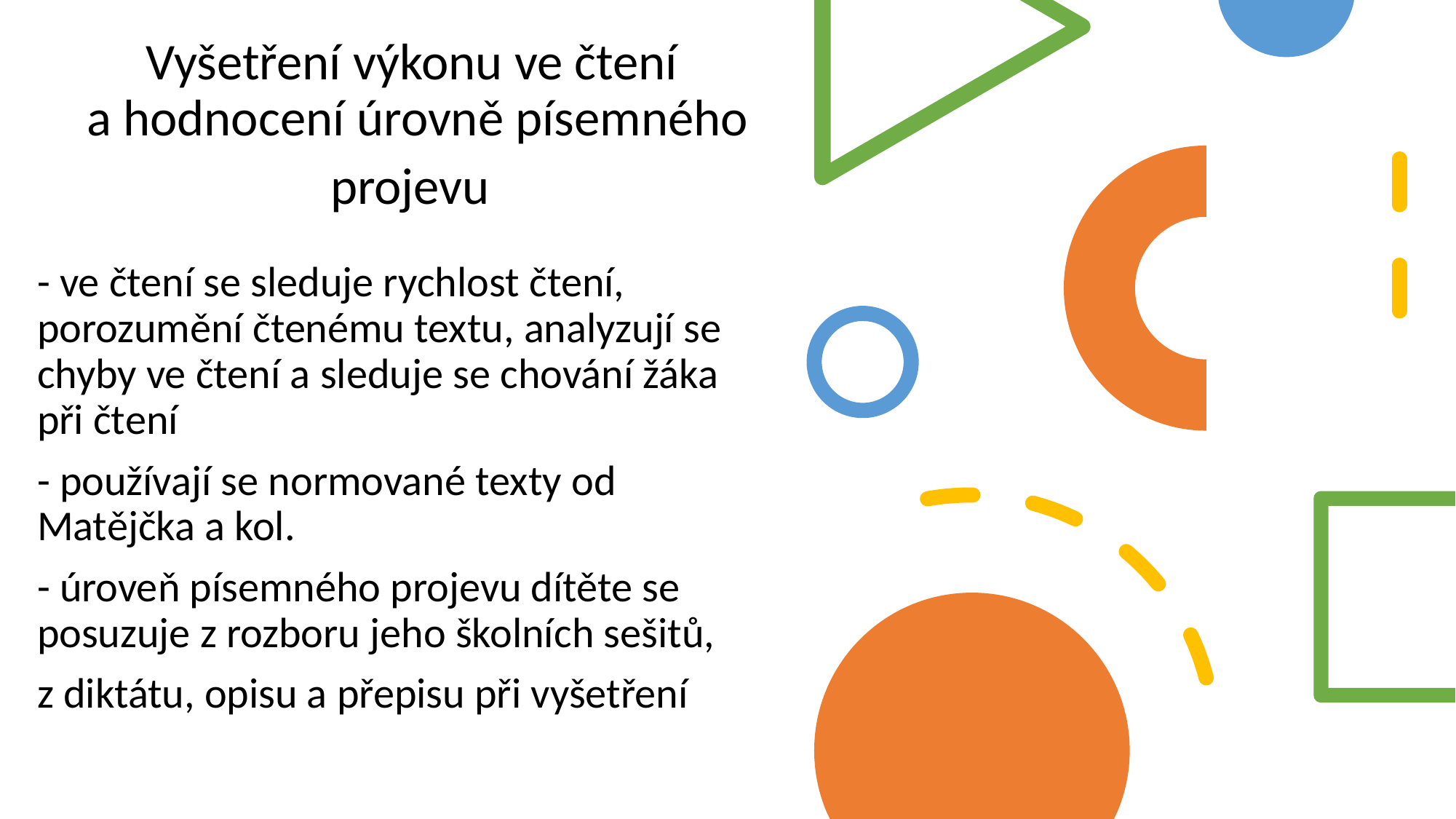

# Vyšetření výkonu ve čtení a hodnocení úrovně písemného projevu

- ve čtení se sleduje rychlost čtení, porozumění čtenému textu, analyzují se chyby ve čtení a sleduje se chování žáka při čtení
- používají se normované texty od Matějčka a kol.
- úroveň písemného projevu dítěte se posuzuje z rozboru jeho školních sešitů,
z diktátu, opisu a přepisu při vyšetření